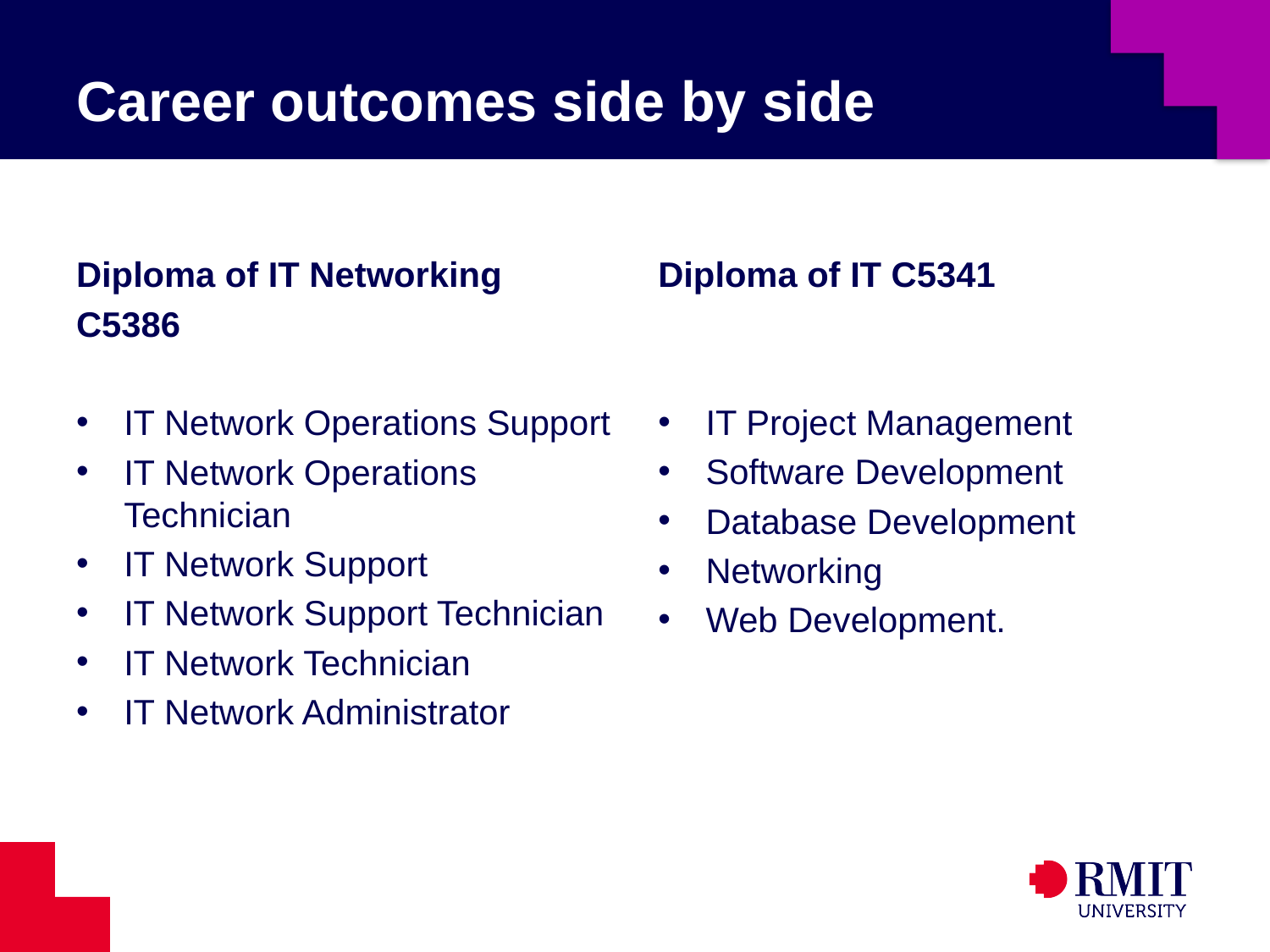

# Career outcomes side by side
Diploma of IT Networking
C5386

IT Network Operations Support
IT Network Operations Technician
IT Network Support
IT Network Support Technician
IT Network Technician
IT Network Administrator
Diploma of IT C5341

IT Project Management
Software Development
Database Development
Networking
Web Development.